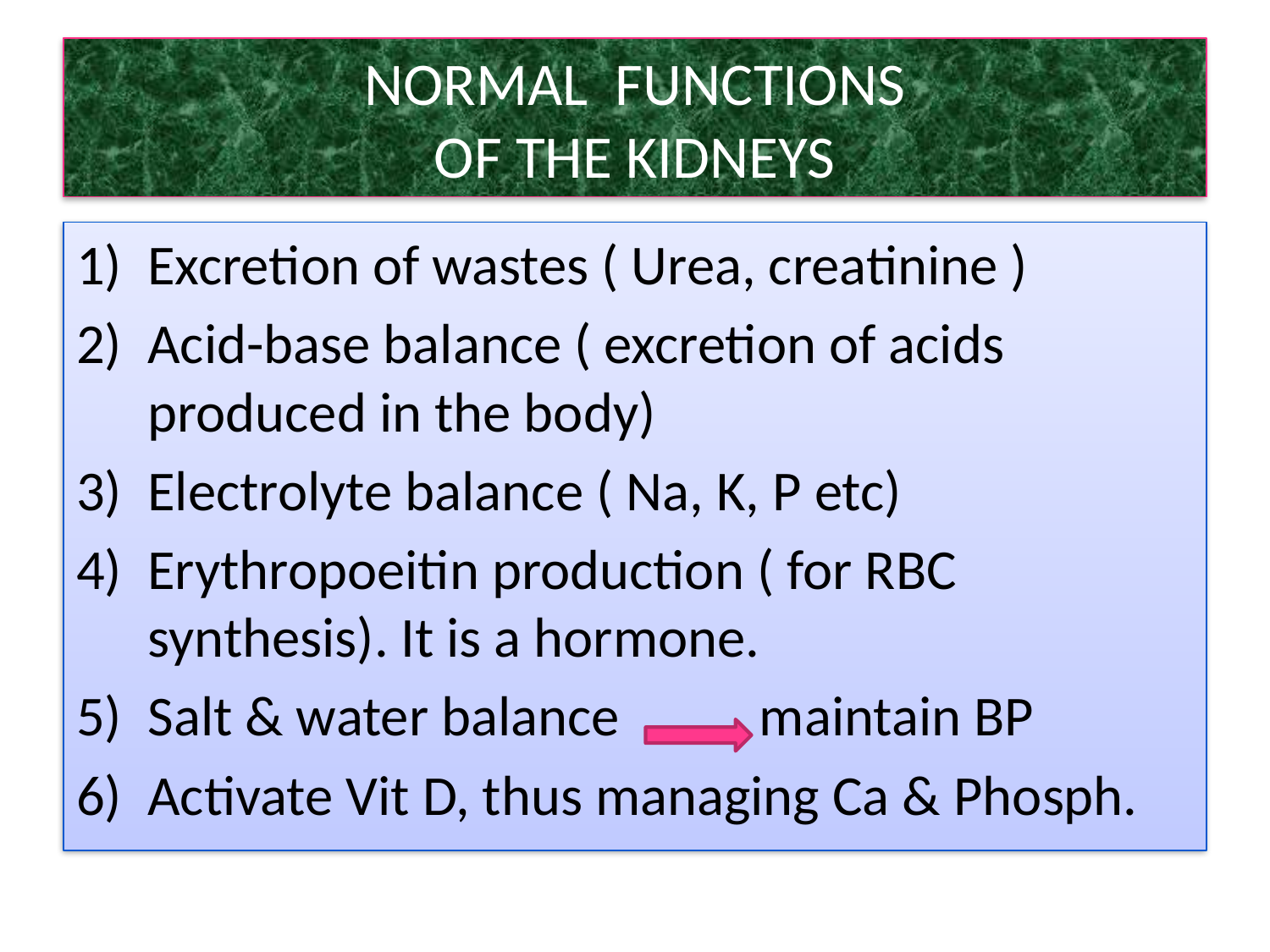

# NORMAL  FUNCTIONS OF THE KIDNEYS
Excretion of wastes ( Urea, creatinine )
Acid-base balance ( excretion of acids produced in the body)
Electrolyte balance ( Na, K, P etc)
Erythropoeitin production ( for RBC synthesis). It is a hormone.
Salt & water balance           maintain BP
Activate Vit D, thus managing Ca & Phosph.